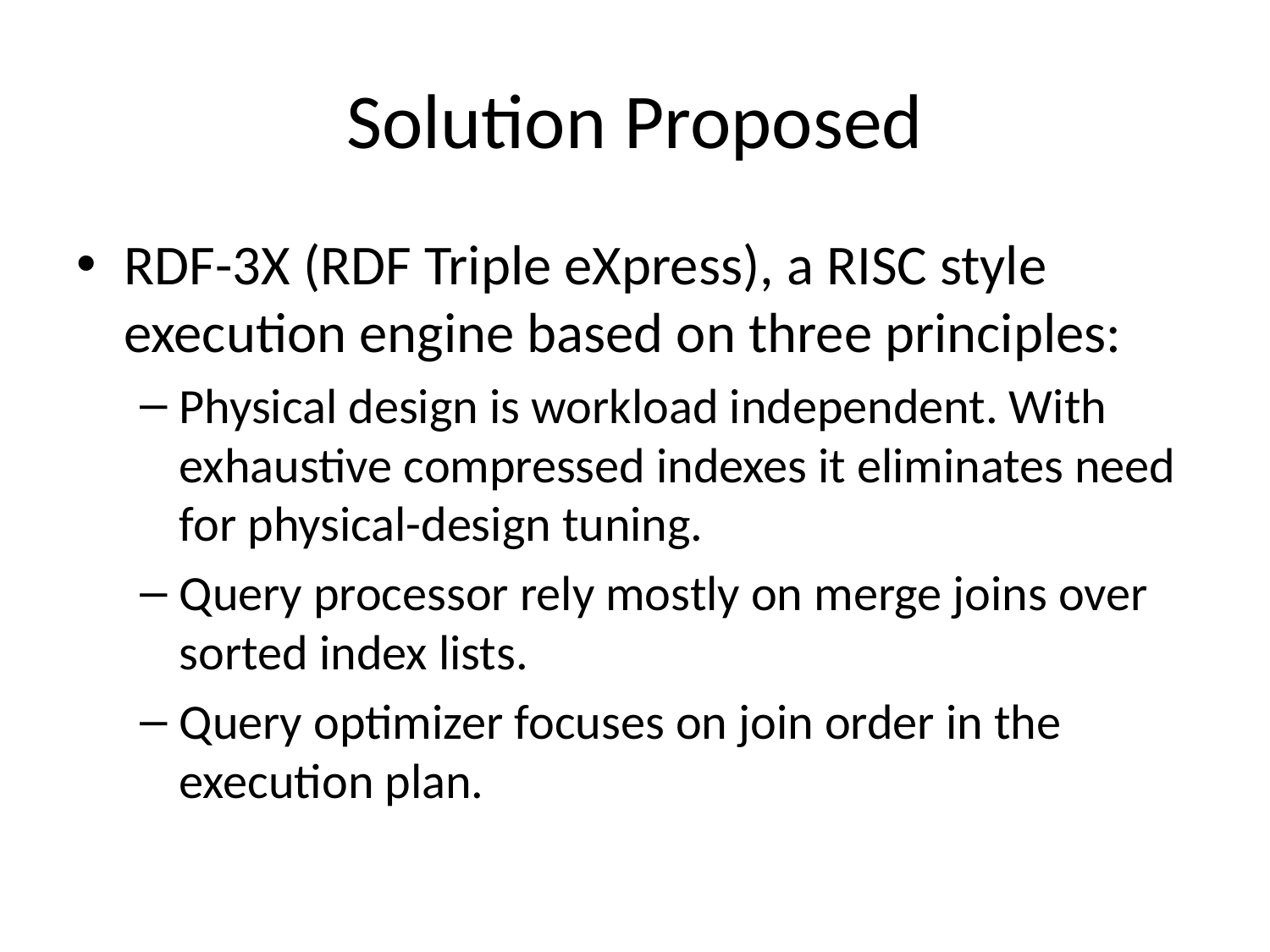

# Solution Proposed
RDF-3X (RDF Triple eXpress), a RISC style execution engine based on three principles:
Physical design is workload independent. With exhaustive compressed indexes it eliminates need for physical-design tuning.
Query processor rely mostly on merge joins over sorted index lists.
Query optimizer focuses on join order in the execution plan.